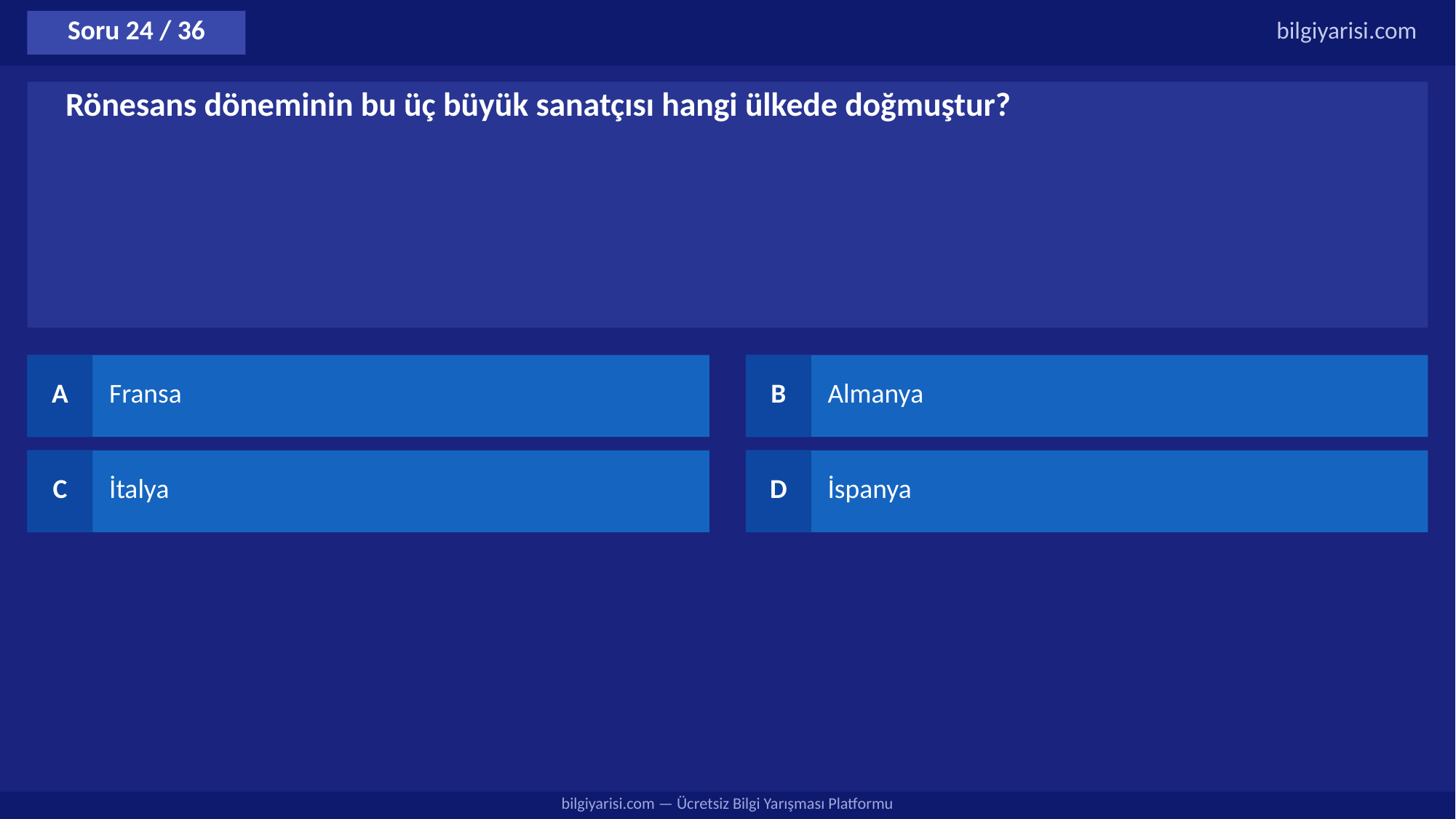

Soru 24 / 36
bilgiyarisi.com

Rönesans döneminin bu üç büyük sanatçısı hangi ülkede doğmuştur?

A
Fransa

B
Almanya

C
İtalya

D
İspanya
bilgiyarisi.com — Ücretsiz Bilgi Yarışması Platformu